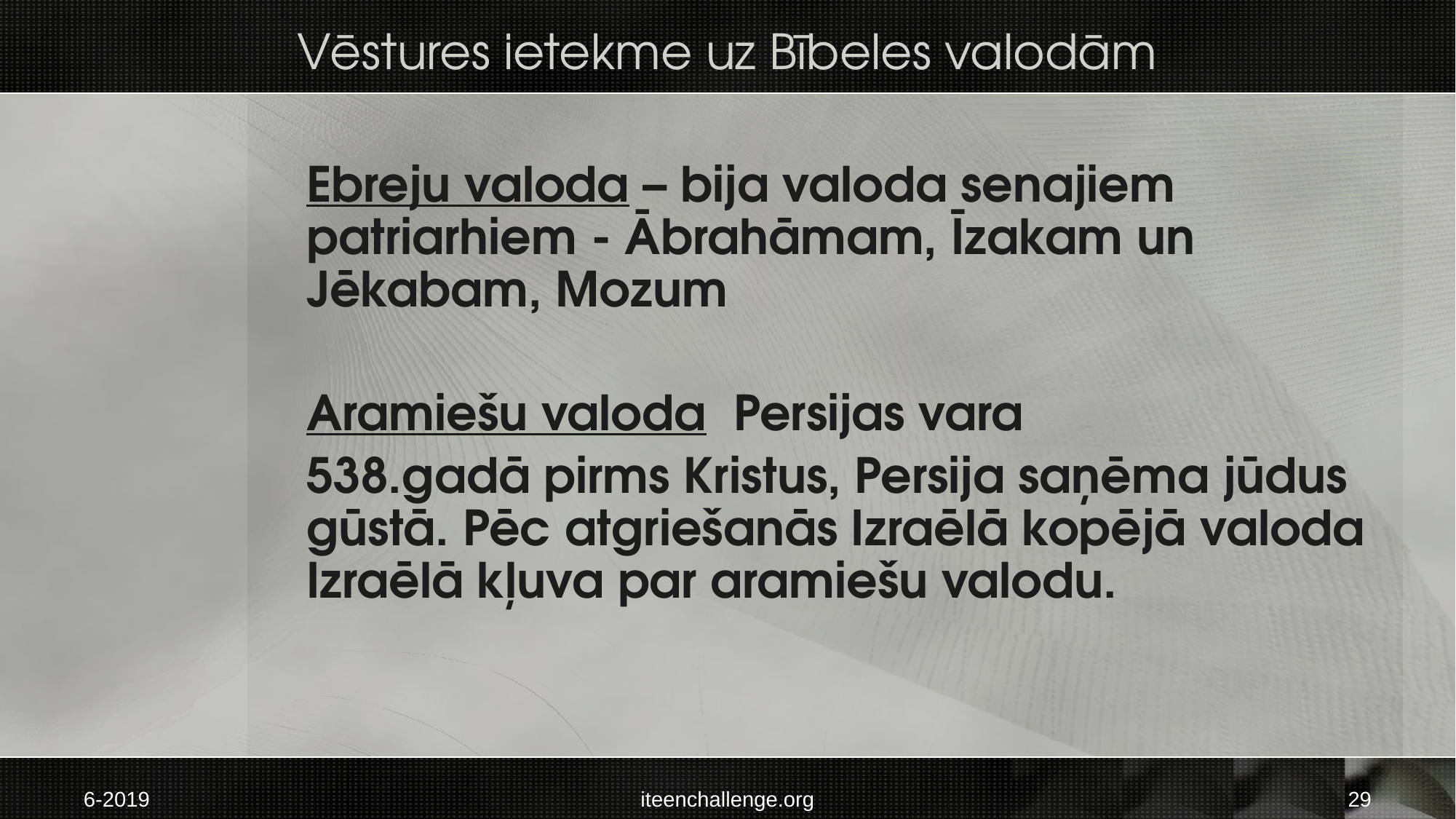

# Vēstures ietekme uz Bībeles valodām
	Ebreju valoda – bija valoda senajiem patriarhiem - Ābrahāmam, Īzakam un Jēkabam, Mozum

	Aramiešu valoda  Persijas vara
	538.gadā pirms Kristus, Persija saņēma jūdus gūstā. Pēc atgriešanās Izraēlā kopējā valoda Izraēlā kļuva par aramiešu valodu.

6-2019
iteenchallenge.org
29